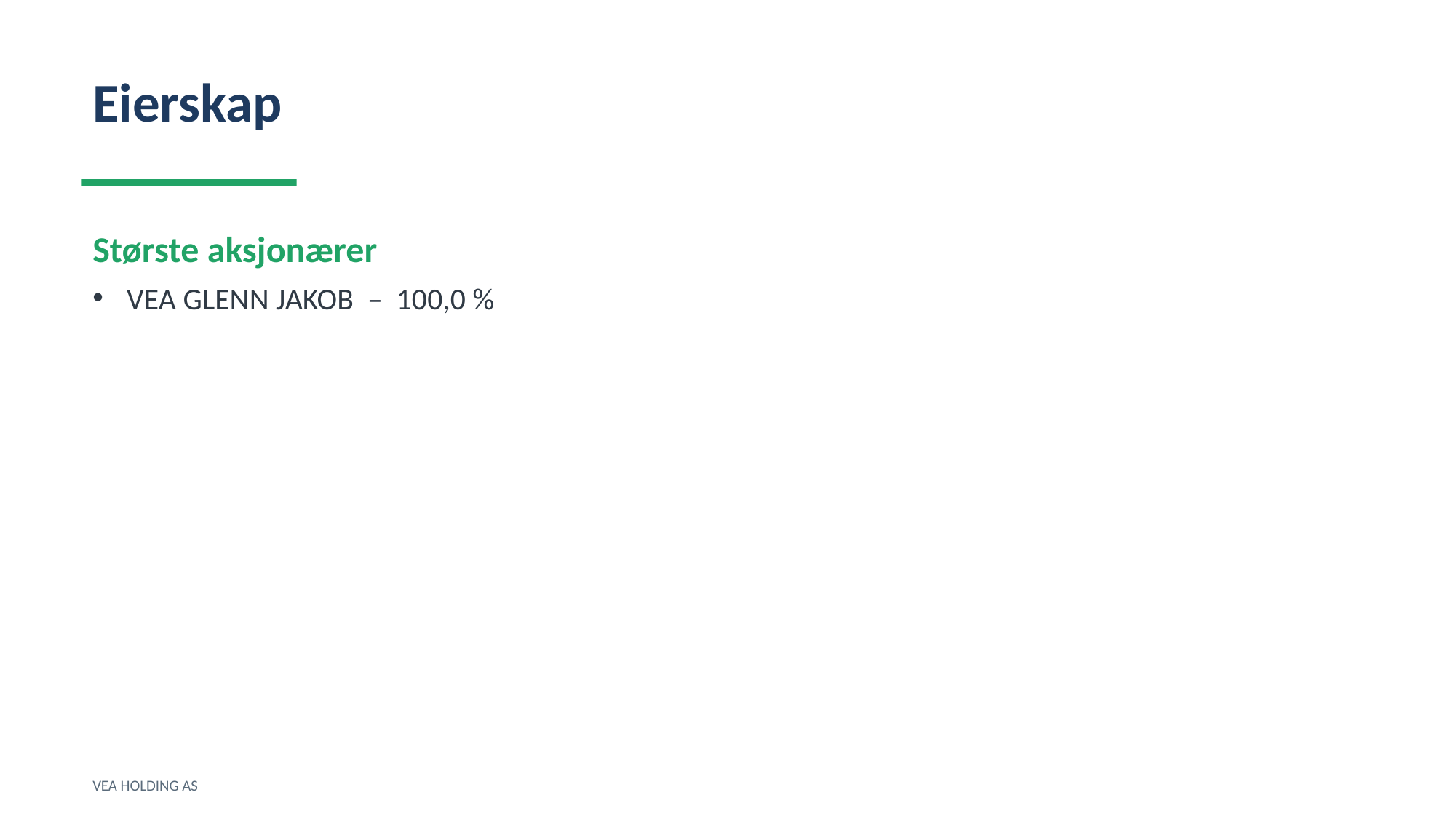

Eierskap

Største aksjonærer
VEA GLENN JAKOB  –  100,0 %
VEA HOLDING AS